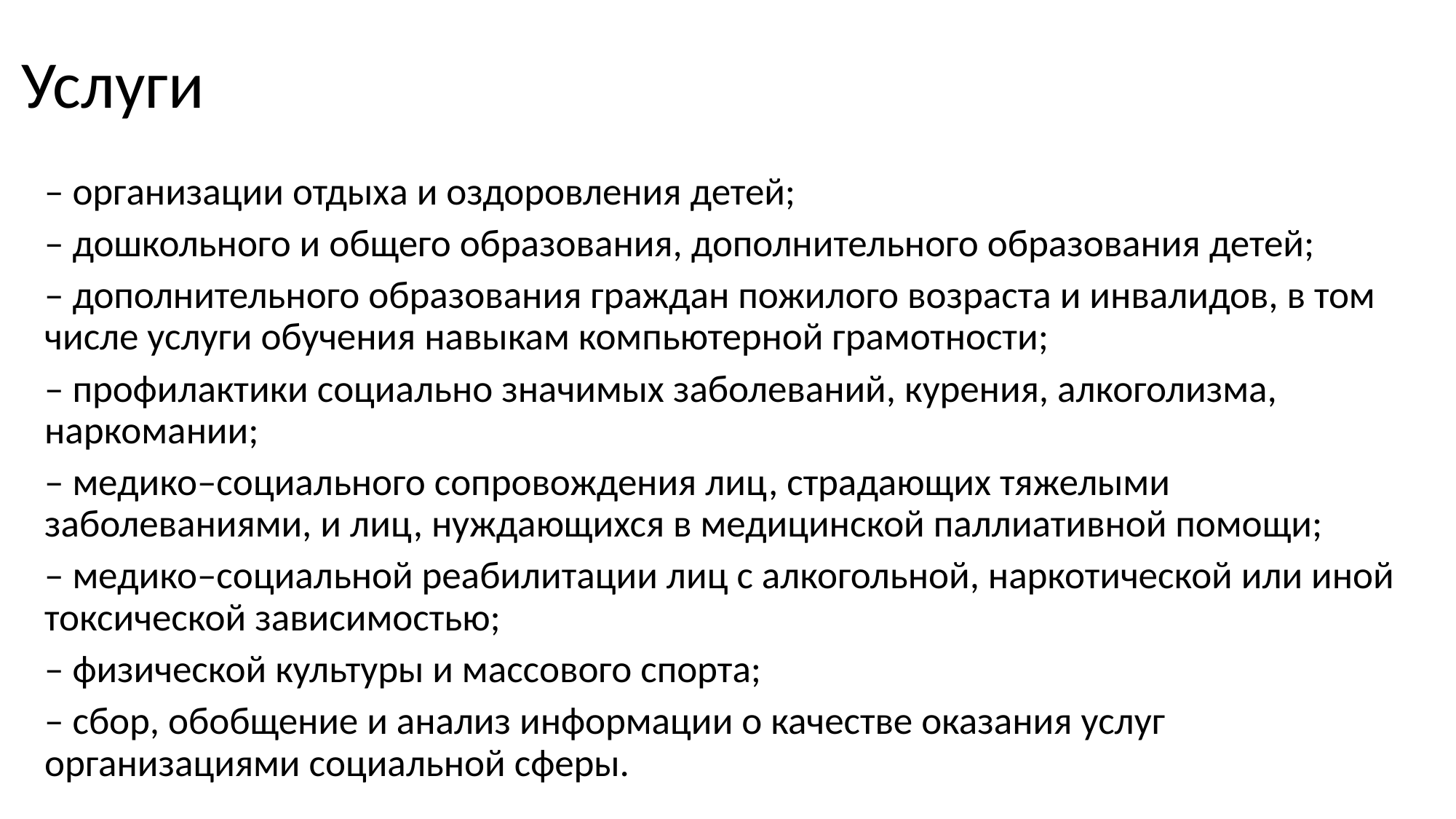

# Услуги
– организации отдыха и оздоровления детей;
– дошкольного и общего образования, дополнительного образования детей;
– дополнительного образования граждан пожилого возраста и инвалидов, в том числе услуги обучения навыкам компьютерной грамотности;
– профилактики социально значимых заболеваний, курения, алкоголизма, наркомании;
– медико–социального сопровождения лиц, страдающих тяжелыми заболеваниями, и лиц, нуждающихся в медицинской паллиативной помощи;
– медико–социальной реабилитации лиц с алкогольной, наркотической или иной токсической зависимостью;
– физической культуры и массового спорта;
– сбор, обобщение и анализ информации о качестве оказания услуг организациями социальной сферы.